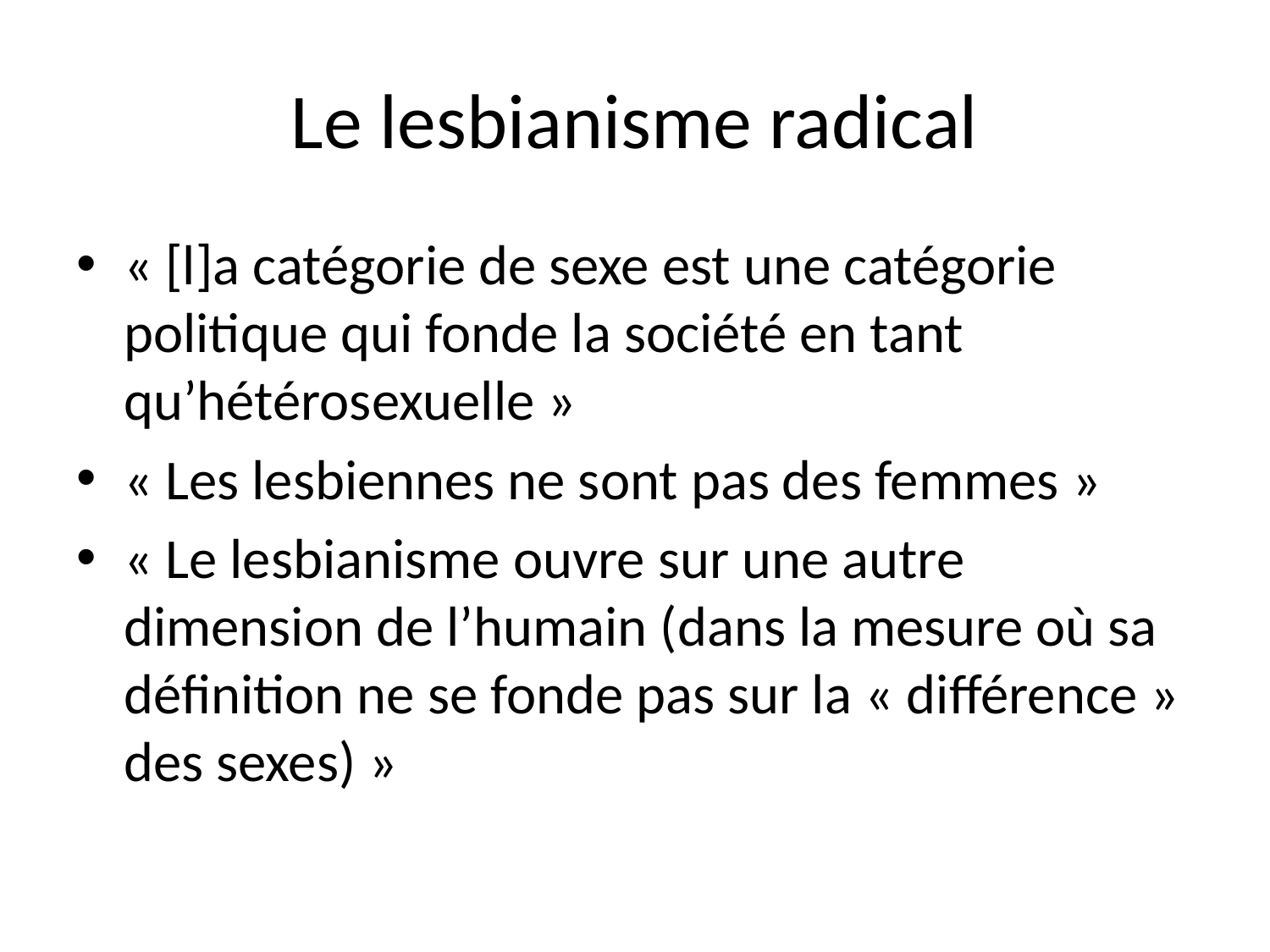

# Le lesbianisme radical
« [l]a catégorie de sexe est une catégorie politique qui fonde la société en tant qu’hétérosexuelle »
« Les lesbiennes ne sont pas des femmes »
« Le lesbianisme ouvre sur une autre dimension de l’humain (dans la mesure où sa définition ne se fonde pas sur la « différence » des sexes) »